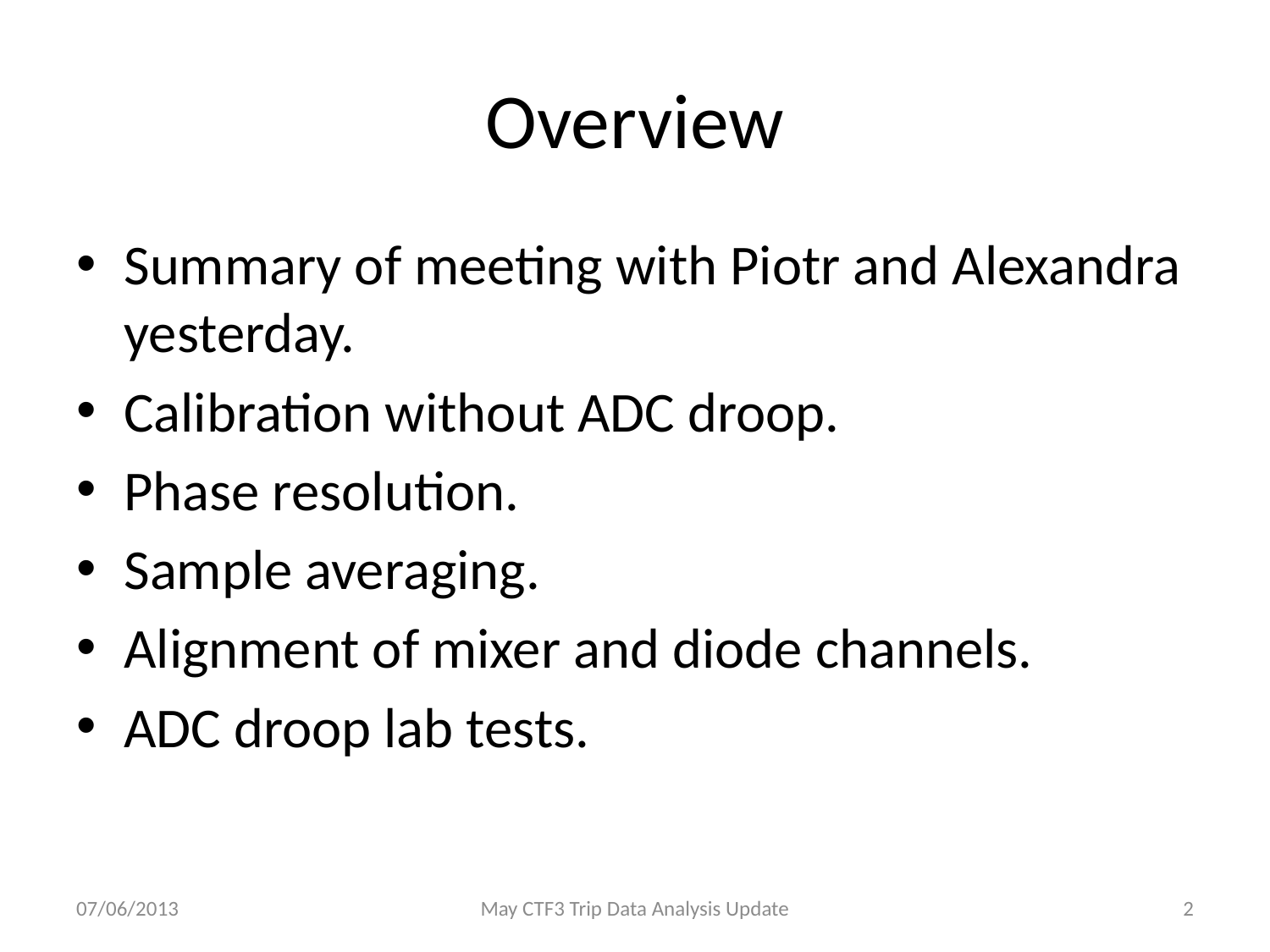

# Overview
Summary of meeting with Piotr and Alexandra yesterday.
Calibration without ADC droop.
Phase resolution.
Sample averaging.
Alignment of mixer and diode channels.
ADC droop lab tests.

07/06/2013
May CTF3 Trip Data Analysis Update
2